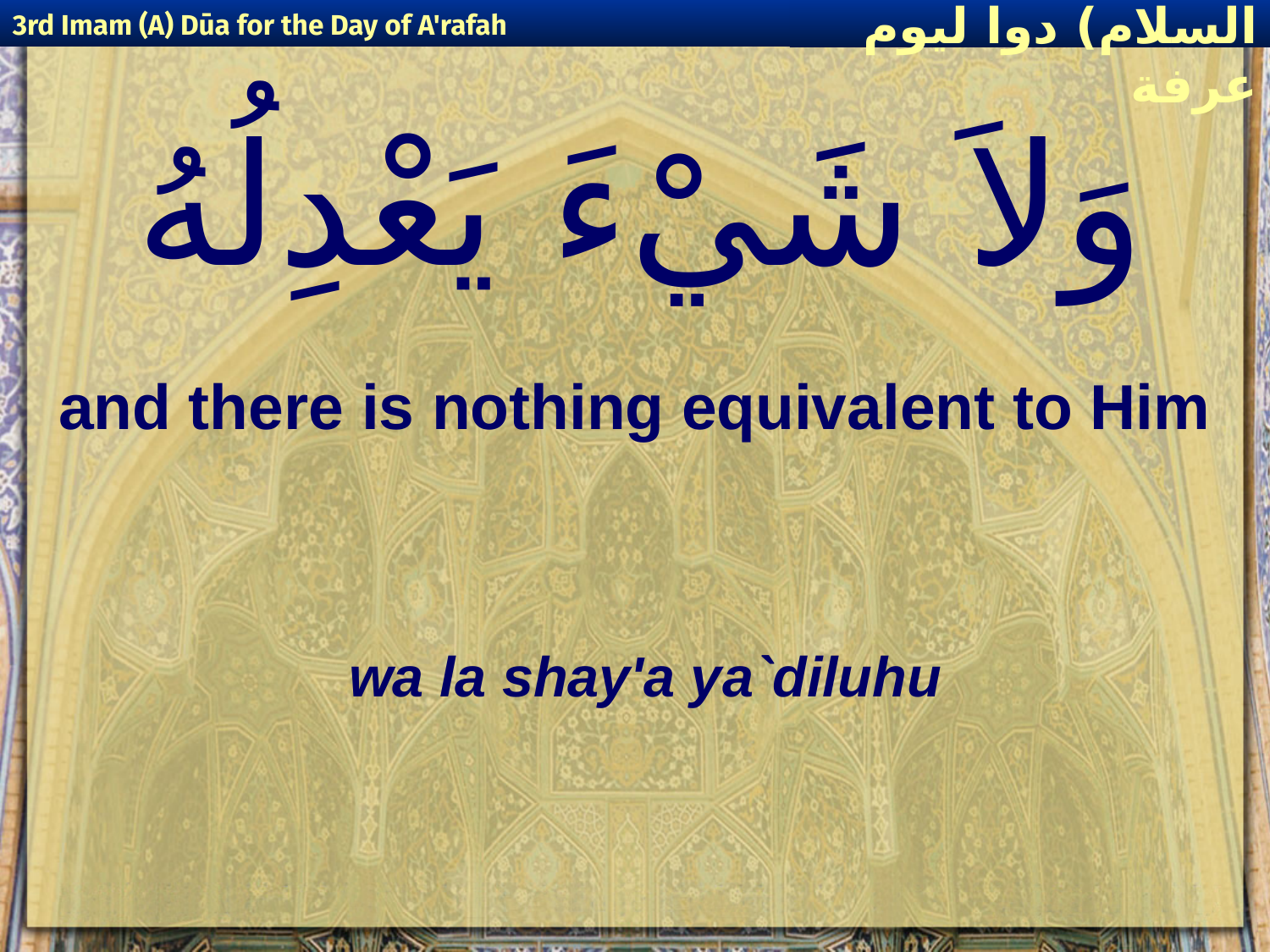

3rd Imam (A) Dūa for the Day of A'rafah
إمام حسين(عليه السلام) دوا ليوم عرفة
# وَلاَ شَيْءَ يَعْدِلُهُ
and there is nothing equivalent to Him
wa la shay'a ya`diluhu